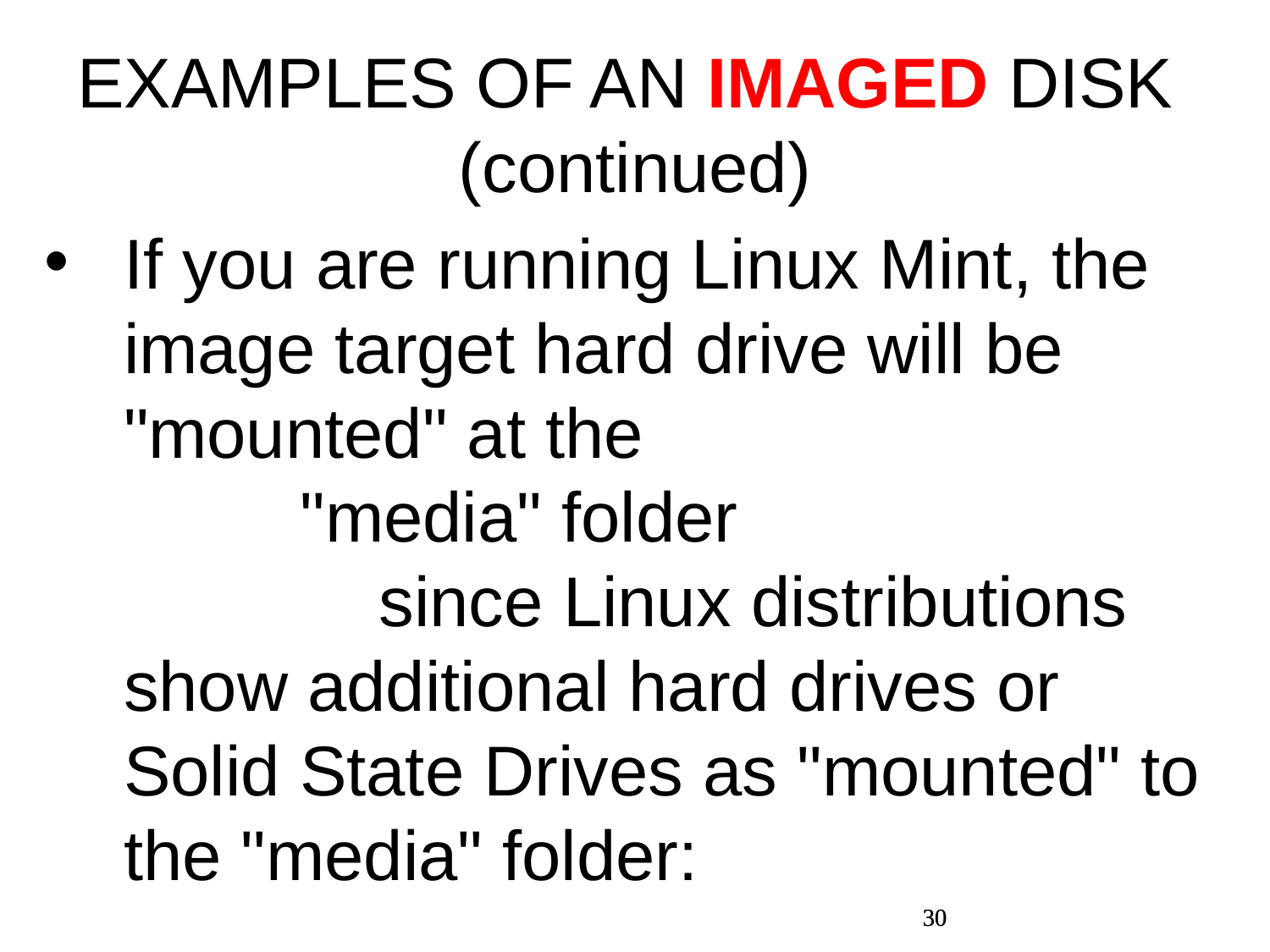

EXAMPLES OF AN IMAGED DISK  (continued)
If you are running Linux Mint, the image target hard drive will be "mounted" at the                                        "media" folder                                       since Linux distributions show additional hard drives or Solid State Drives as "mounted" to the "media" folder:
30
30